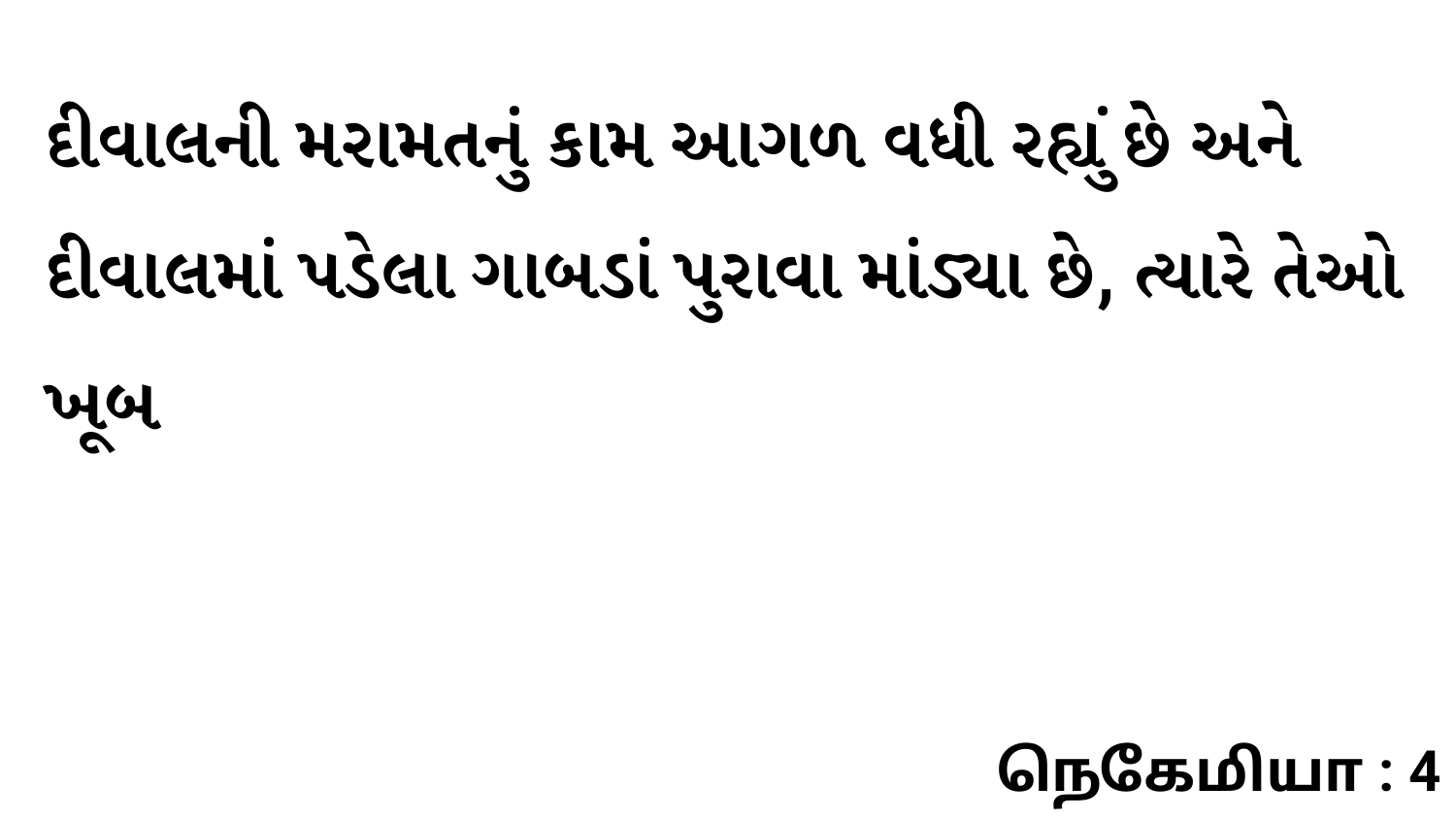

દીવાલની મરામતનું કામ આગળ વધી રહ્યું છે અને દીવાલમાં પડેલા ગાબડાં પુરાવા માંડ્યા છે, ત્યારે તેઓ ખૂબ
நெகேமியா : 4